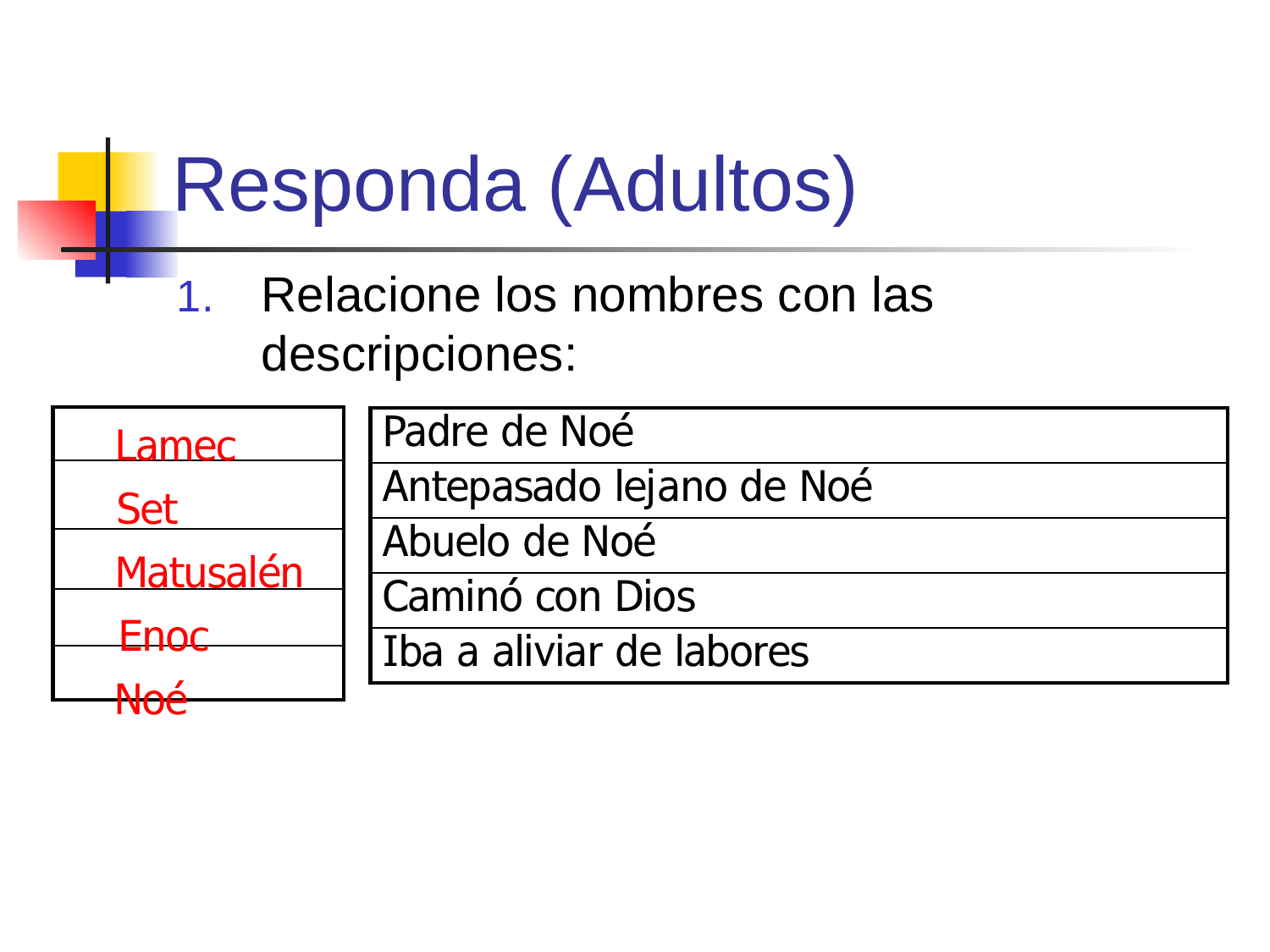

# Responda (Adultos)
Relacione los nombres con las descripciones:
|  |
| --- |
|  |
|  |
|  |
|  |
| Padre de Noé |
| --- |
| Antepasado lejano de Noé |
| Abuelo de Noé |
| Caminó con Dios |
| Iba a aliviar de labores |
Lamec
Set
Matusalén
Enoc
Noé